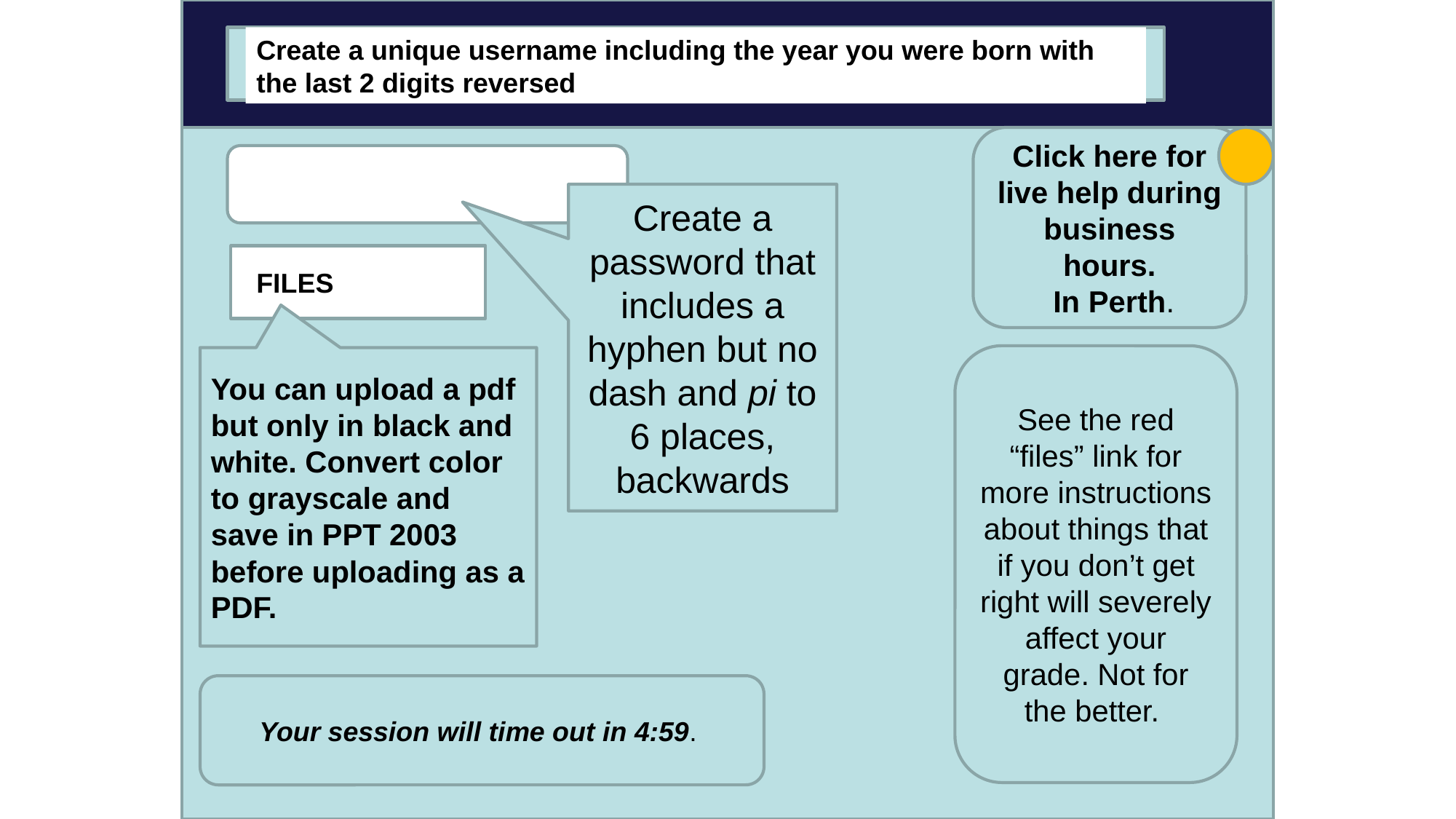

Create a unique username including the year you were born with the last 2 digits reversed
#
Click here for live help during business hours.
 In Perth.

Create a password that includes a hyphen but no dash and pi to 6 places, backwards

FILES
See the red “files” link for more instructions about things that if you don’t get right will severely affect your grade. Not for the better.

You can upload a pdf but only in black and white. Convert color to grayscale and save in PPT 2003 before uploading as a PDF.

Your session will time out in 4:59.